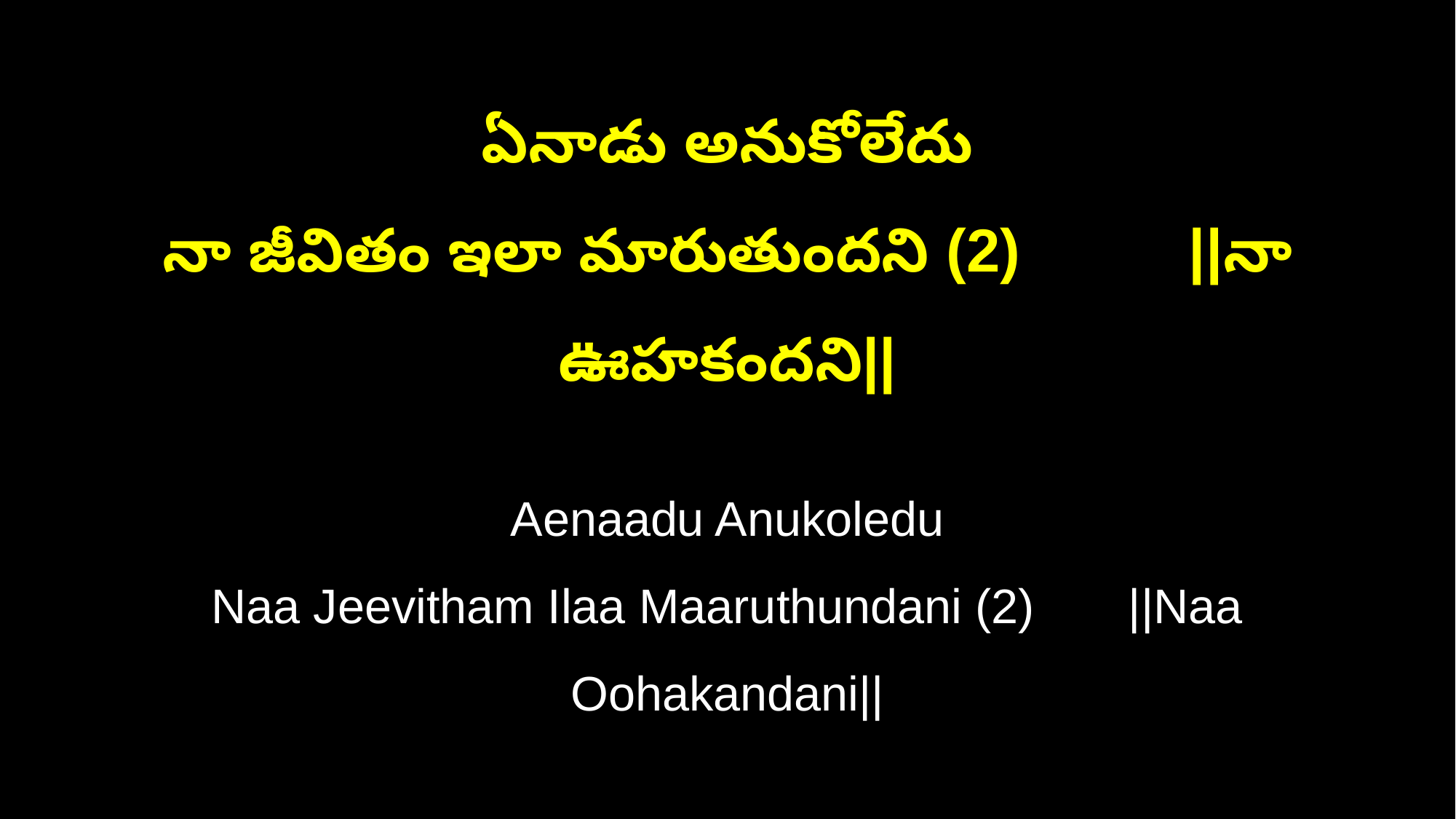

ఏనాడు అనుకోలేదు
నా జీవితం ఇలా మారుతుందని (2)          ||నా ఊహకందని||
Aenaadu Anukoledu
Naa Jeevitham Ilaa Maaruthundani (2)       ||Naa Oohakandani||